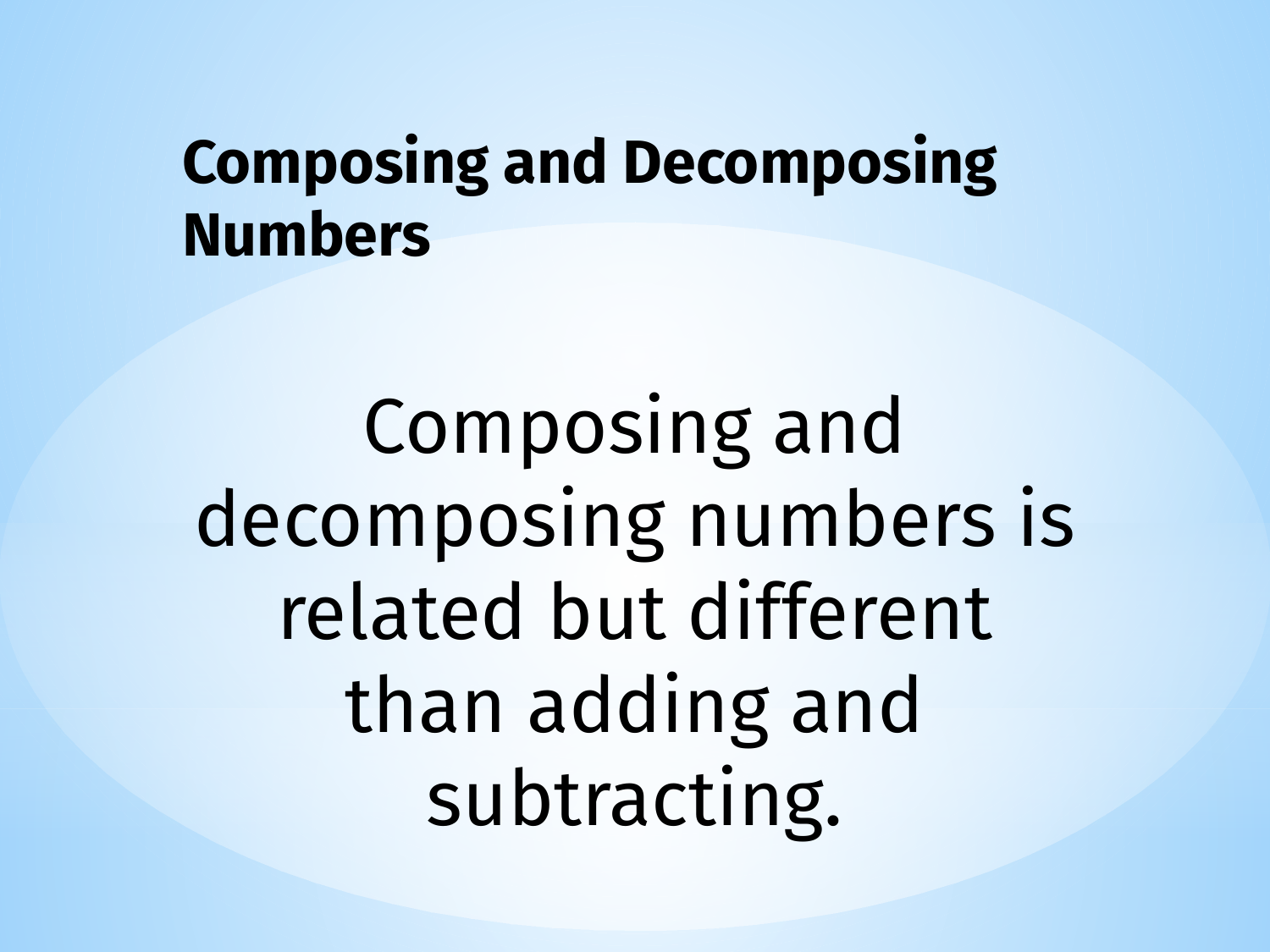

# Composing and Decomposing Numbers
Composing and decomposing numbers is related but different than adding and subtracting.